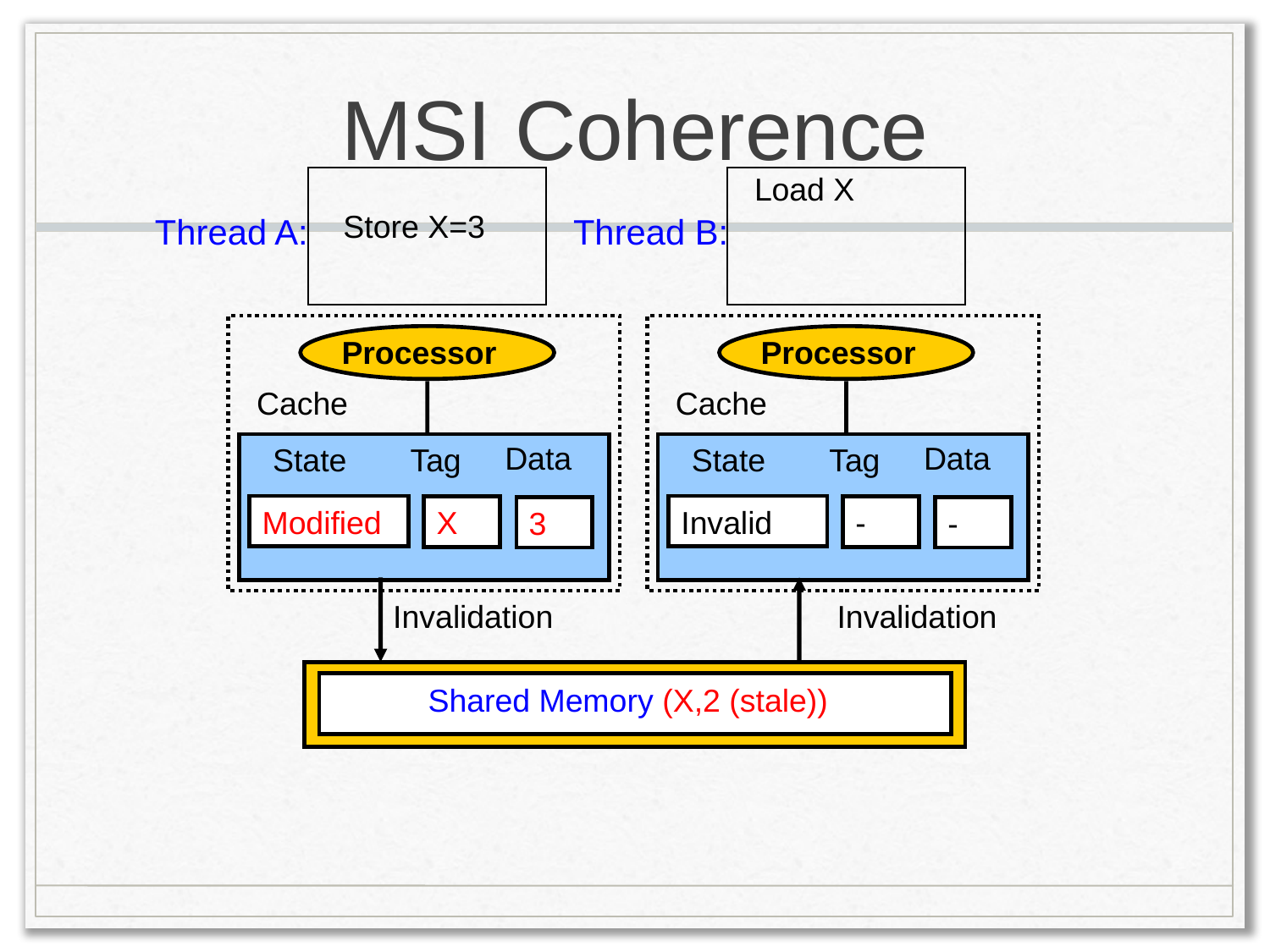

# MSI Coherence
Load X

Store X=3
Thread A:
Thread B:

Processor

Processor
Cache
Cache

Data
State
Tag

Modified
X
3
Data
State
Tag

Invalid
-
-

Invalidation
Invalidation

Shared Memory (X,2 (stale))